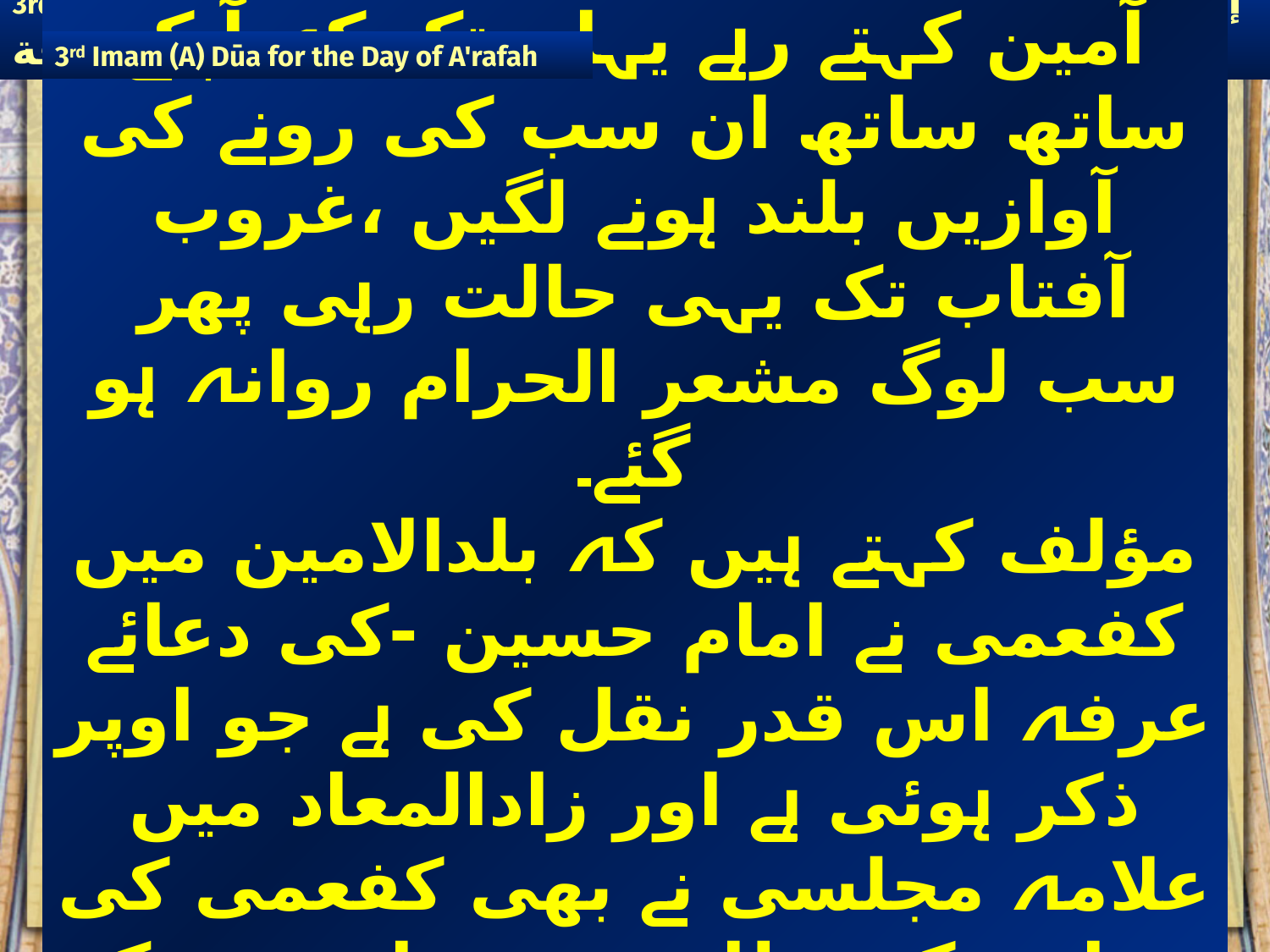

3rd Imam (A) Dūa for the Day of A'rafah
إمام حسين(عليه السلام) دعاءيوم عرفة
حضرت امام حسین -بار بار یارب یارب کہتے رہے جب کہ آپکے اردگرد کھڑے لوگ آپکی دعا سنتے ہوئے آمین کہتے رہے یہاں تک کہ آپکے ساتھ ساتھ ان سب کی رونے کی آوازیں بلند ہونے لگیں ،غروب آفتاب تک یہی حالت رہی پھر سب لوگ مشعر الحرام روانہ ہو گئے۔
مؤلف کہتے ہیں کہ بلدالامین میں کفعمی نے امام حسین -کی دعائے عرفہ اس قدر نقل کی ہے جو اوپر ذکر ہوئی ہے اور زادالمعاد میں علامہ مجلسی نے بھی کفعمی کی روایت کے مطابق یہ دعا یہیں تک ذکر کی ہے ،لیکن ابن طاؤس نے یارب یارب کے بعد یہ اضافی کلمات بھی تحریر فرمائے ہیں۔